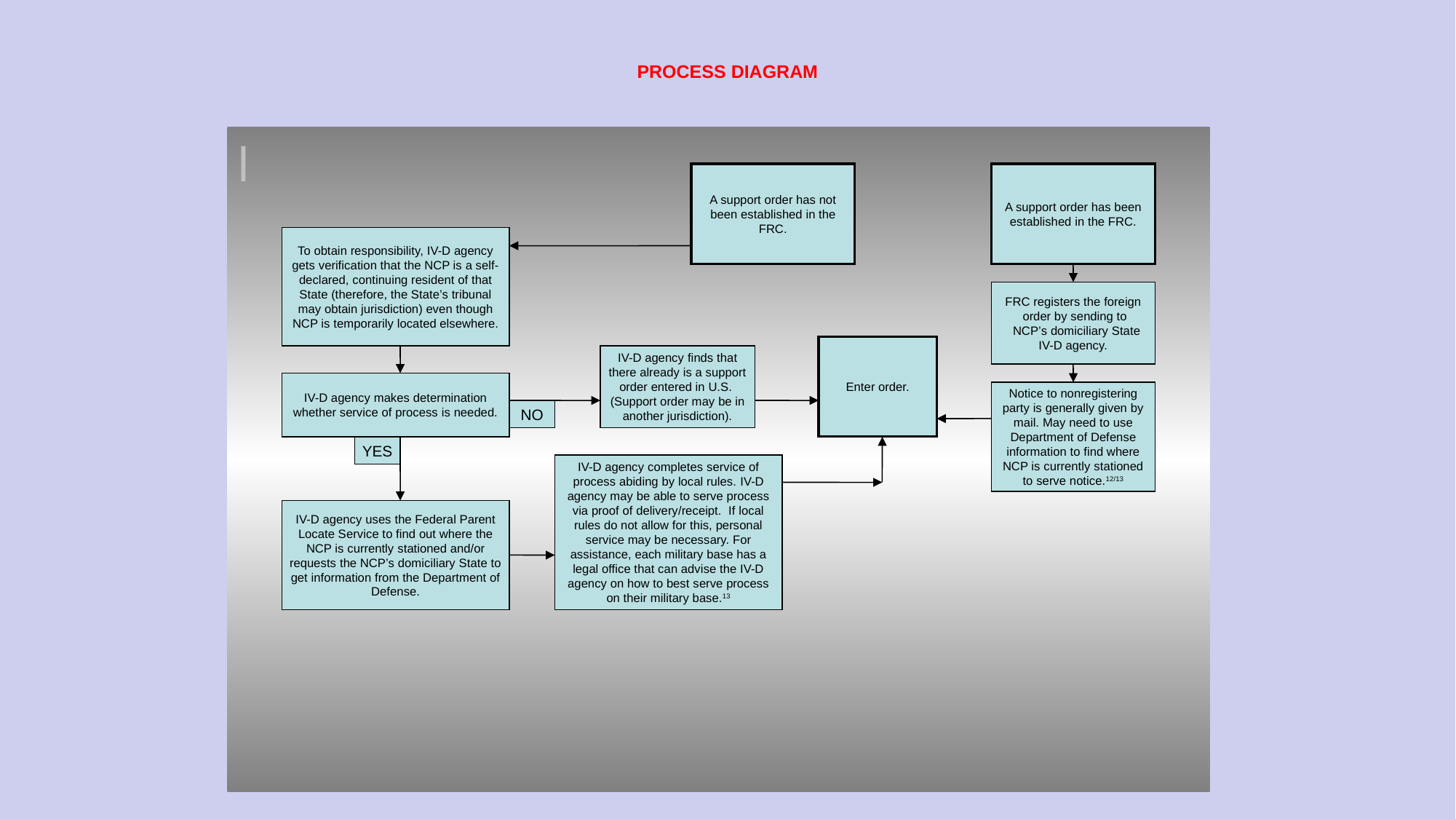

# PROCESS DIAGRAM
l
A support order has not been established in the FRC.
A support order has been established in the FRC.
To obtain responsibility, IV-D agency gets verification that the NCP is a self-declared, continuing resident of that State (therefore, the State’s tribunal
may obtain jurisdiction) even though NCP is temporarily located elsewhere.

FRC registers the foreign
 order by sending to
  NCP’s domiciliary State
IV-D agency.
Enter order.

IV-D agency finds that there already is a support order entered in U.S.  (Support order may be in another jurisdiction).

IV-D agency makes determination whether service of process is needed.
Notice to nonregistering party is generally given by mail. May need to use Department of Defense information to find where NCP is currently stationed to serve notice.12/13
NO

YES

IV-D agency completes service of process abiding by local rules. IV-D agency may be able to serve process via proof of delivery/receipt.  If local rules do not allow for this, personal service may be necessary. For assistance, each military base has a legal office that can advise the IV-D agency on how to best serve process on their military base.13

IV-D agency uses the Federal Parent Locate Service to find out where the NCP is currently stationed and/or requests the NCP’s domiciliary State to get information from the Department of Defense.